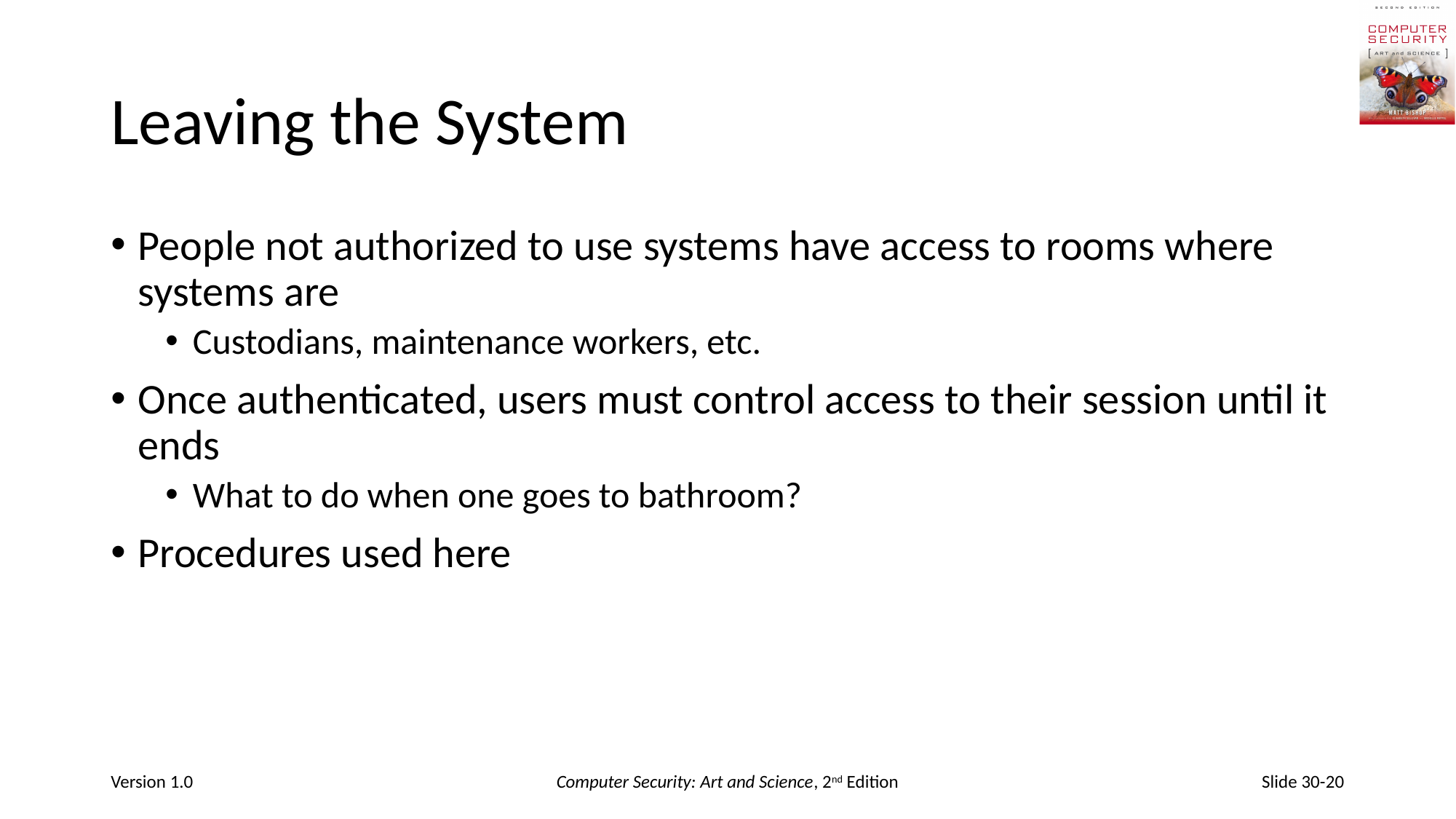

# Leaving the System
People not authorized to use systems have access to rooms where systems are
Custodians, maintenance workers, etc.
Once authenticated, users must control access to their session until it ends
What to do when one goes to bathroom?
Procedures used here
Version 1.0
Computer Security: Art and Science, 2nd Edition
Slide 30-20